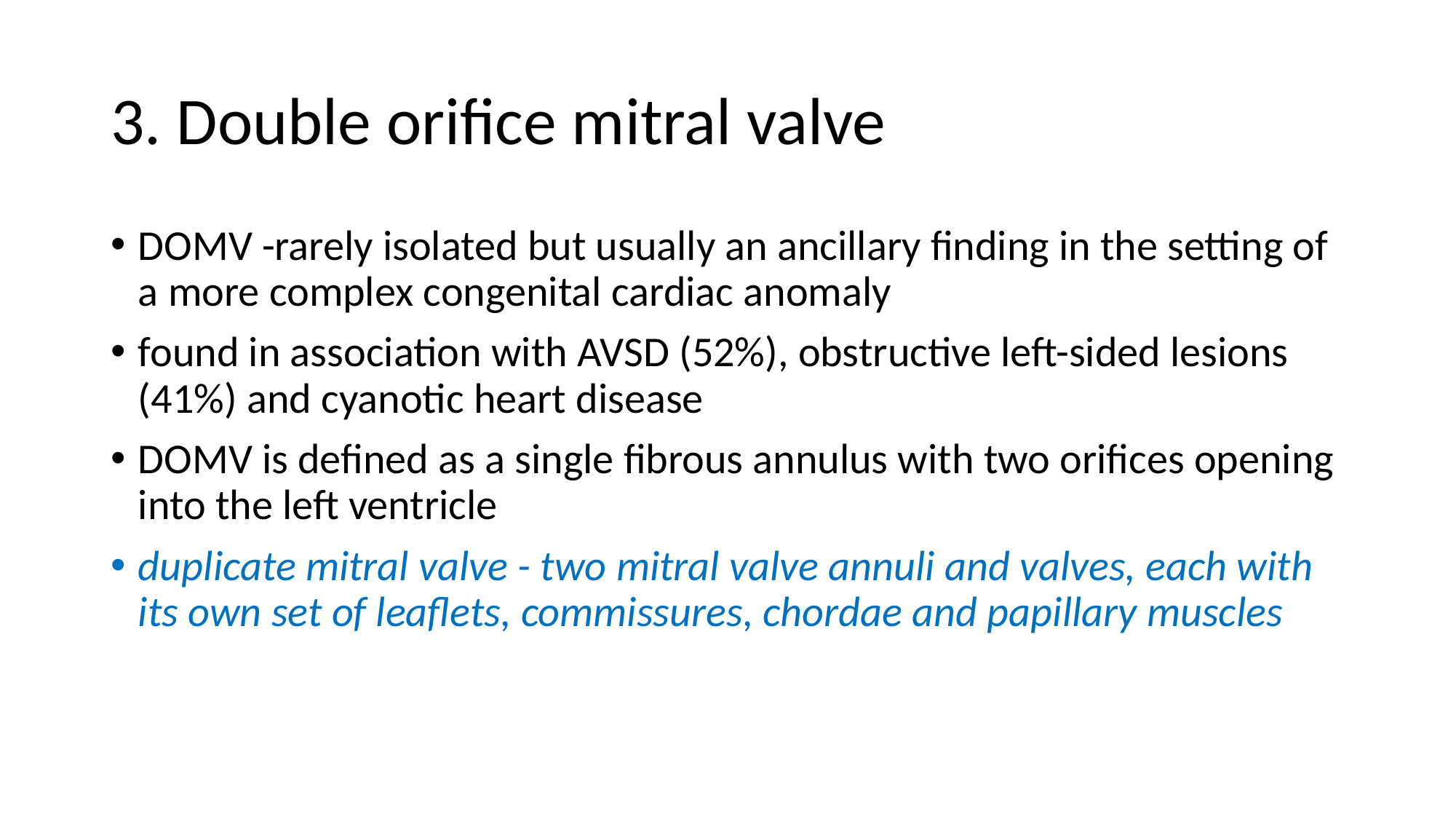

# 3. Double orifice mitral valve
DOMV -rarely isolated but usually an ancillary finding in the setting of a more complex congenital cardiac anomaly
found in association with AVSD (52%), obstructive left-sided lesions (41%) and cyanotic heart disease
DOMV is defined as a single fibrous annulus with two orifices opening into the left ventricle
duplicate mitral valve - two mitral valve annuli and valves, each with its own set of leaflets, commissures, chordae and papillary muscles